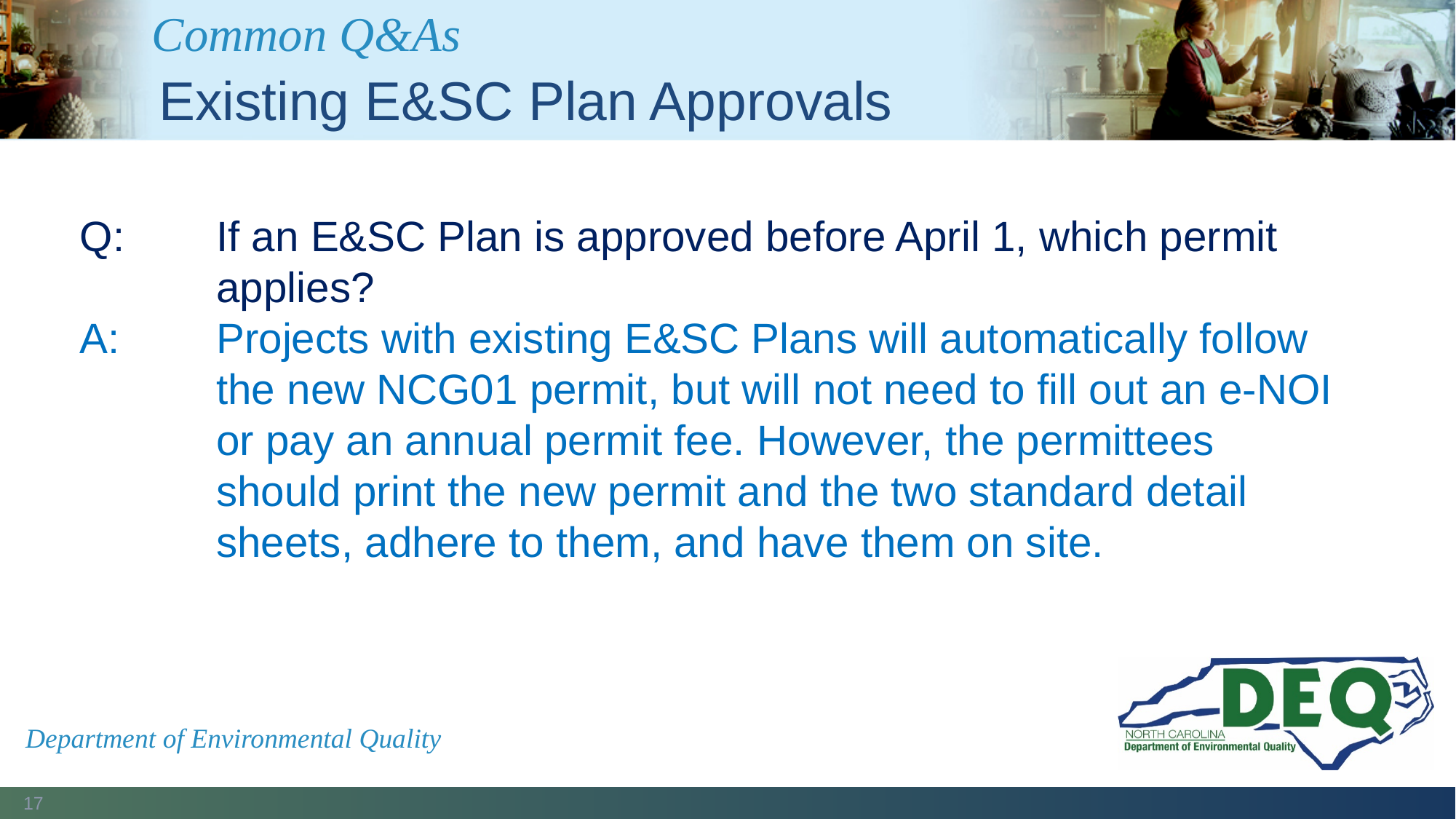

# Common Q&As
Existing E&SC Plan Approvals
Q:  	If an E&SC Plan is approved before April 1, which permit applies?
A:	Projects with existing E&SC Plans will automatically follow the new NCG01 permit, but will not need to fill out an e-NOI or pay an annual permit fee. However, the permittees should print the new permit and the two standard detail sheets, adhere to them, and have them on site.
Department of Environmental Quality
17